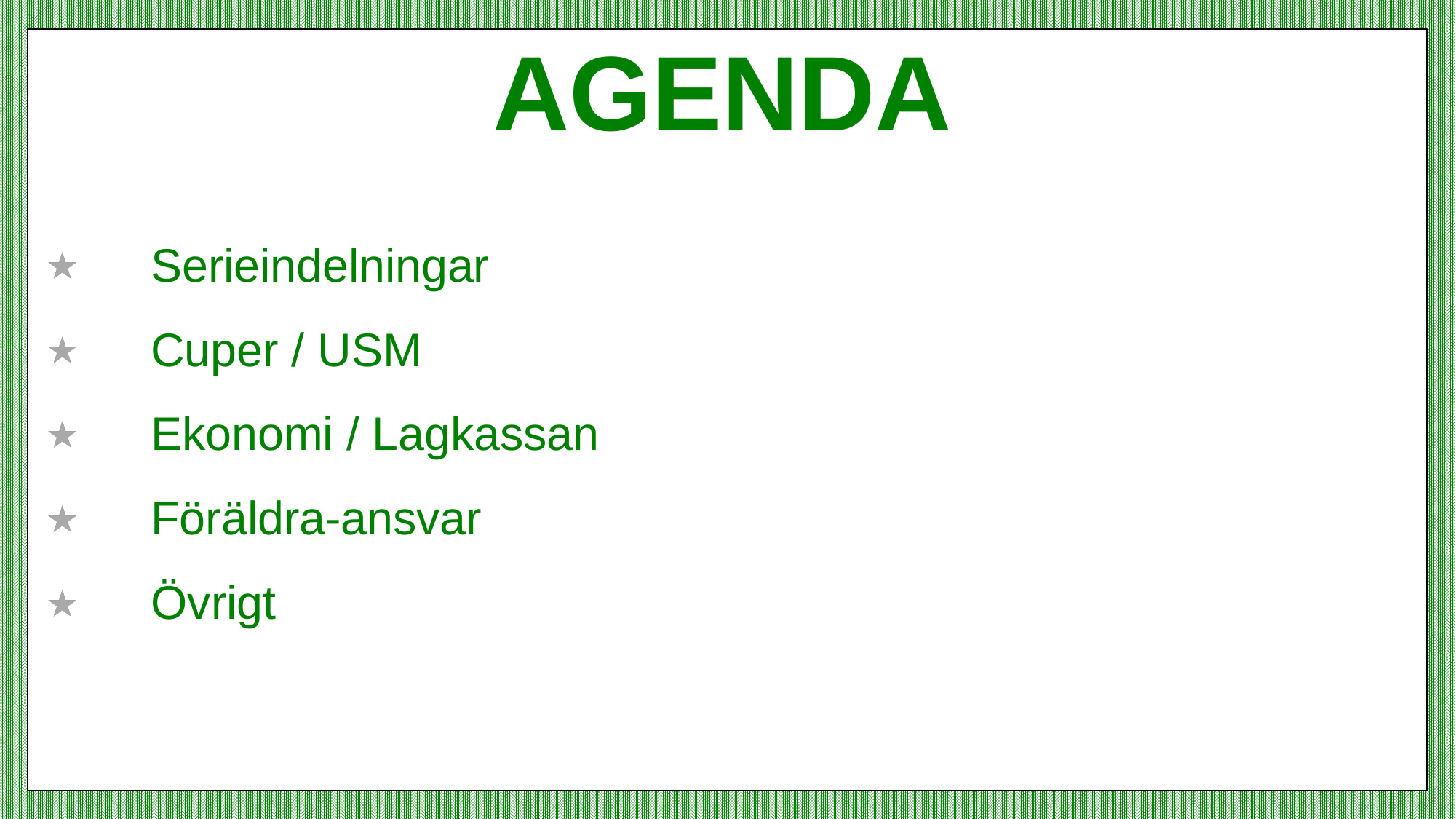

# Agenda
Serieindelningar
Cuper / USM
Ekonomi / Lagkassan
Föräldra-ansvar
Övrigt